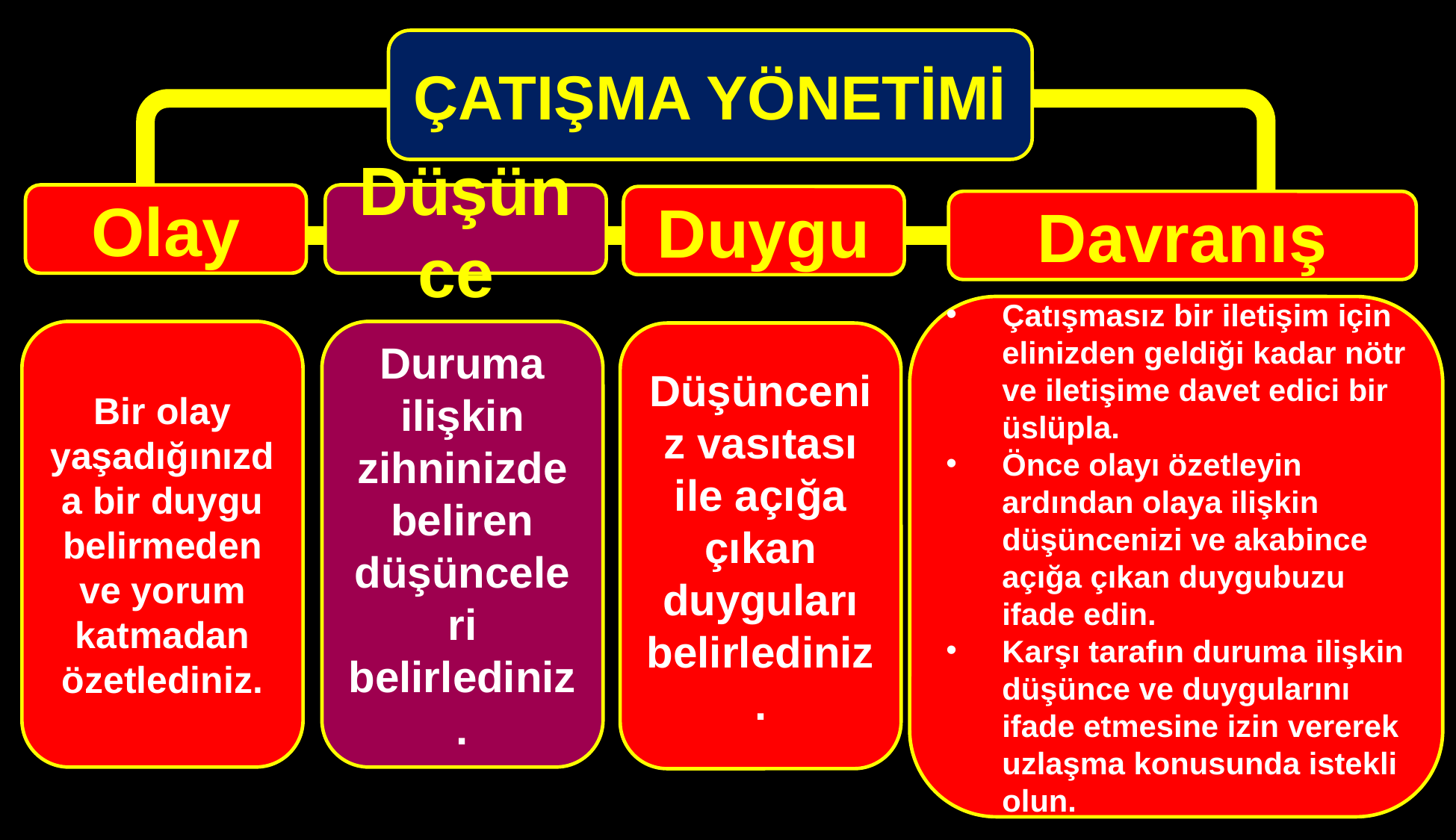

ÇATIŞMA YÖNETİMİ

Olay
Düşünce
Duygu
Davranış
Çatışmasız bir iletişim için elinizden geldiği kadar nötr ve iletişime davet edici bir üslüpla.
Önce olayı özetleyin ardından olaya ilişkin düşüncenizi ve akabince açığa çıkan duygubuzu ifade edin.
Karşı tarafın duruma ilişkin düşünce ve duygularını ifade etmesine izin vererek uzlaşma konusunda istekli olun.
Bir olay yaşadığınızda bir duygu belirmeden ve yorum katmadan özetlediniz.
Duruma ilişkin zihninizde
beliren düşünceleri
belirlediniz.
Düşünceniz vasıtası ile açığa çıkan duyguları belirlediniz.